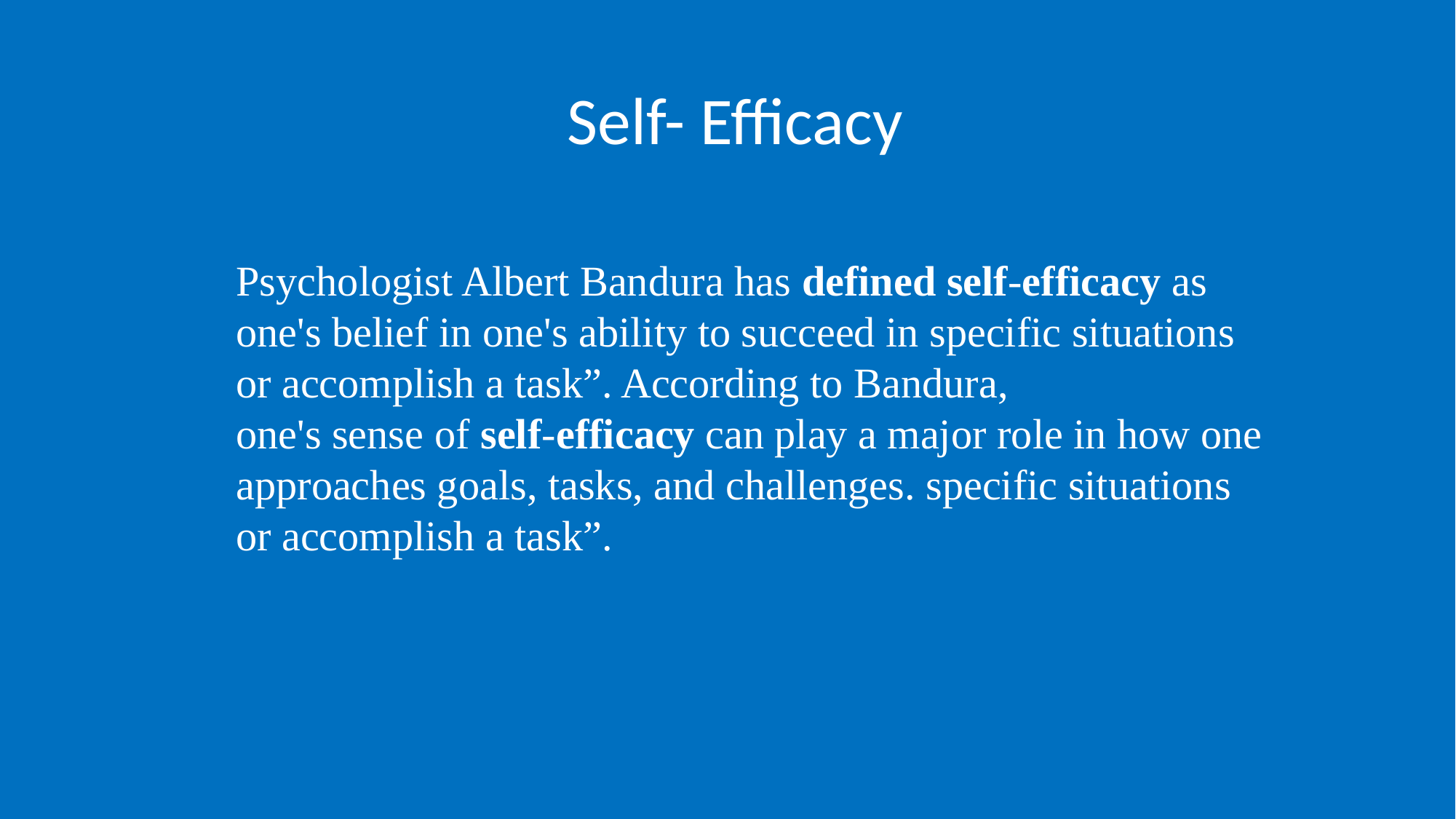

# Self- Efficacy
Psychologist Albert Bandura has defined self-efficacy as one's belief in one's ability to succeed in specific situations or accomplish a task”. According to Bandura,
one's sense of self-efficacy can play a major role in how one approaches goals, tasks, and challenges. specific situations or accomplish a task”.